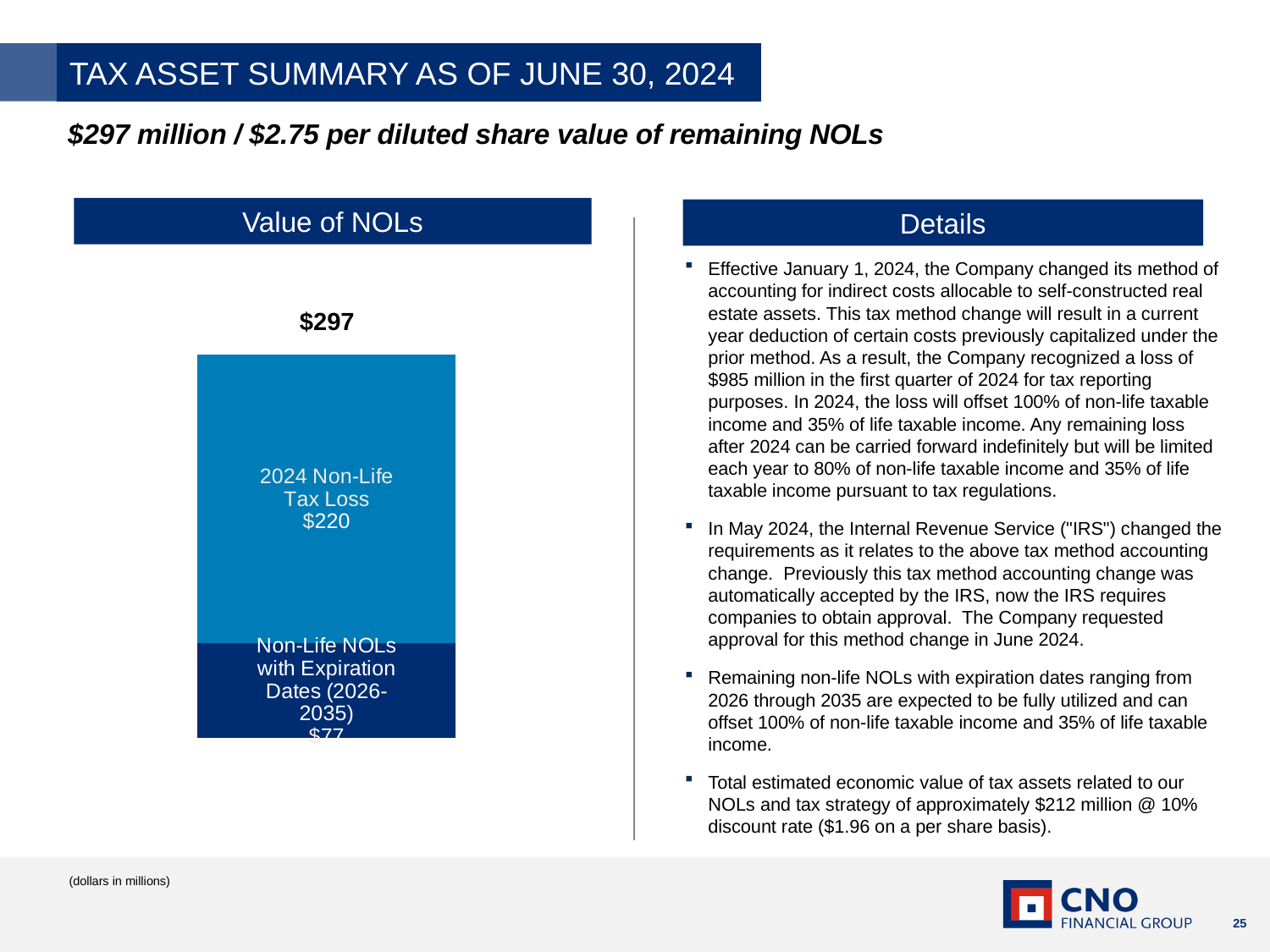

TAX ASSET SUMMARY AS OF JUNE 30, 2024

$297 million / $2.75 per diluted share value of remaining NOLs
Value of NOLs
Details
Effective January 1, 2024, the Company changed its method of accounting for indirect costs allocable to self-constructed real estate assets. This tax method change will result in a current year deduction of certain costs previously capitalized under the prior method. As a result, the Company recognized a loss of $985 million in the first quarter of 2024 for tax reporting purposes. In 2024, the loss will offset 100% of non-life taxable income and 35% of life taxable income. Any remaining loss after 2024 can be carried forward indefinitely but will be limited each year to 80% of non-life taxable income and 35% of life taxable income pursuant to tax regulations.
In May 2024, the Internal Revenue Service ("IRS") changed the requirements as it relates to the above tax method accounting change.  Previously this tax method accounting change was automatically accepted by the IRS, now the IRS requires companies to obtain approval.  The Company requested approval for this method change in June 2024.
Remaining non-life NOLs with expiration dates ranging from 2026 through 2035 are expected to be fully utilized and can offset 100% of non-life taxable income and 35% of life taxable income.
Total estimated economic value of tax assets related to our NOLs and tax strategy of approximately $212 million @ 10% discount rate ($1.96 on a per share basis).

$297

### Chart

| Category |  |  |  |
|---|---|---|---|
| Loss Carryforwards | None | 77.0 | 234.0 |
(dollars in millions)